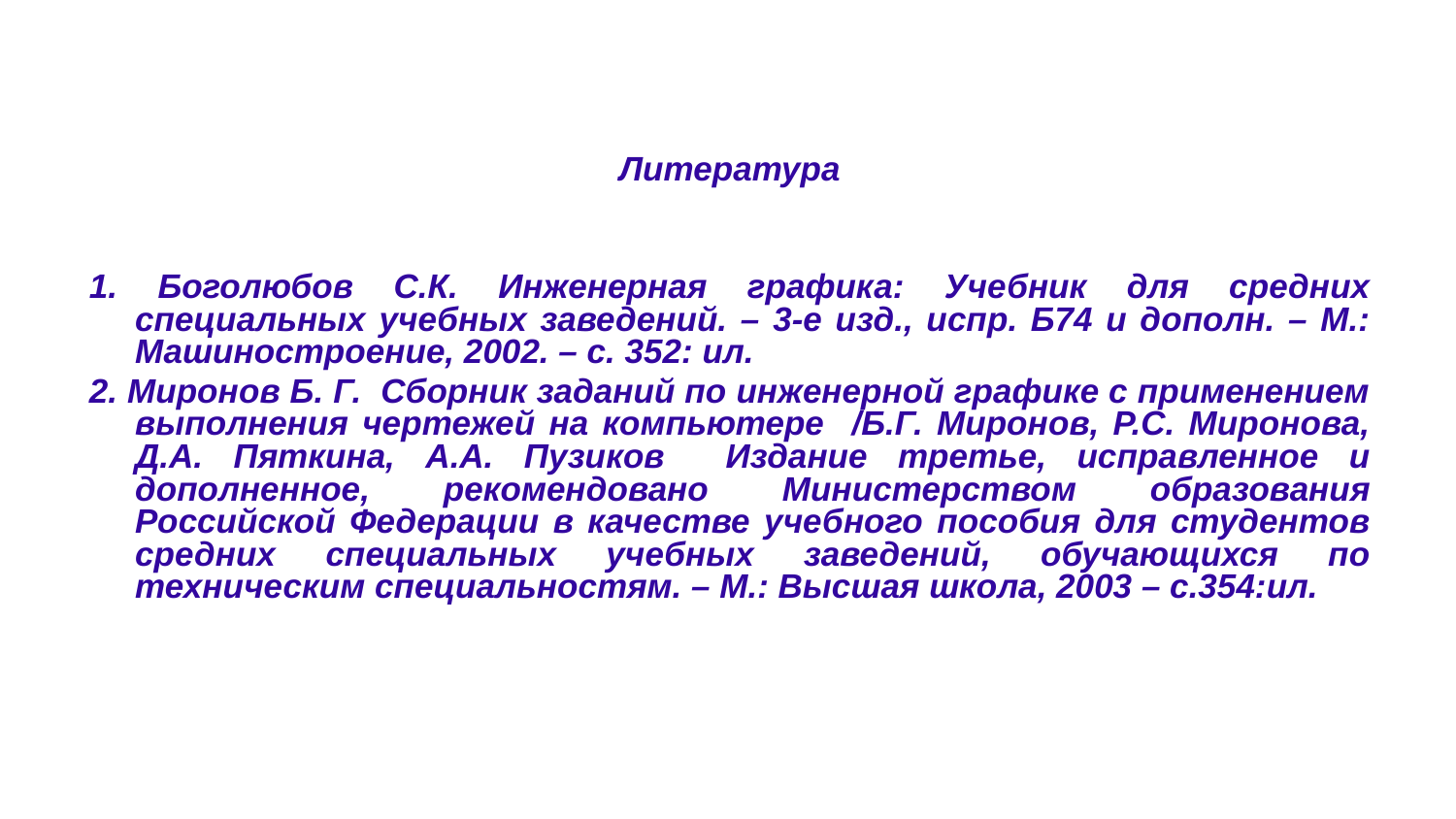

Литература

1. Боголюбов С.К. Инженерная графика: Учебник для средних специальных учебных заведений. – 3-е изд., испр. Б74 и дополн. – М.: Машиностроение, 2002. – с. 352: ил.
2. Миронов Б. Г.  Сборник заданий по инженерной графике с применением выполнения чертежей на компьютере  /Б.Г. Миронов, Р.С. Миронова, Д.А. Пяткина, А.А. Пузиков  Издание третье, исправленное и дополненное, рекомендовано Министерством образования Российской Федерации в качестве учебного пособия для студентов средних специальных учебных заведений, обучающихся по техническим специальностям. – М.: Высшая школа, 2003 – с.354:ил.